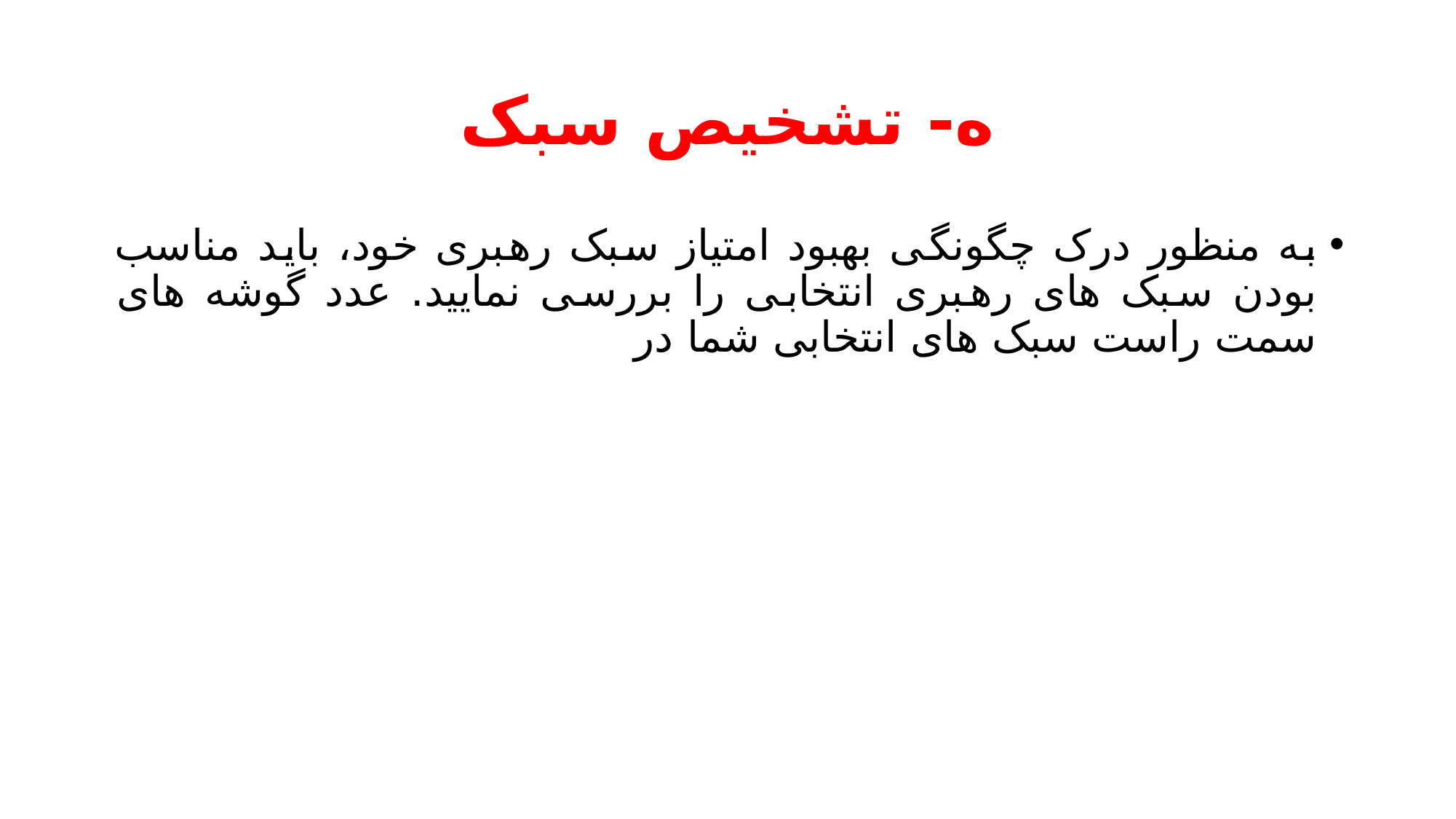

# ه- تشخیص سبک
به منظور درک چگونگی بهبود امتیاز سبک رهبری خود، باید مناسب بودن سبک های رهبری انتخابی را بررسی نمایید. عدد گوشه های سمت راست سبک های انتخابی شما در